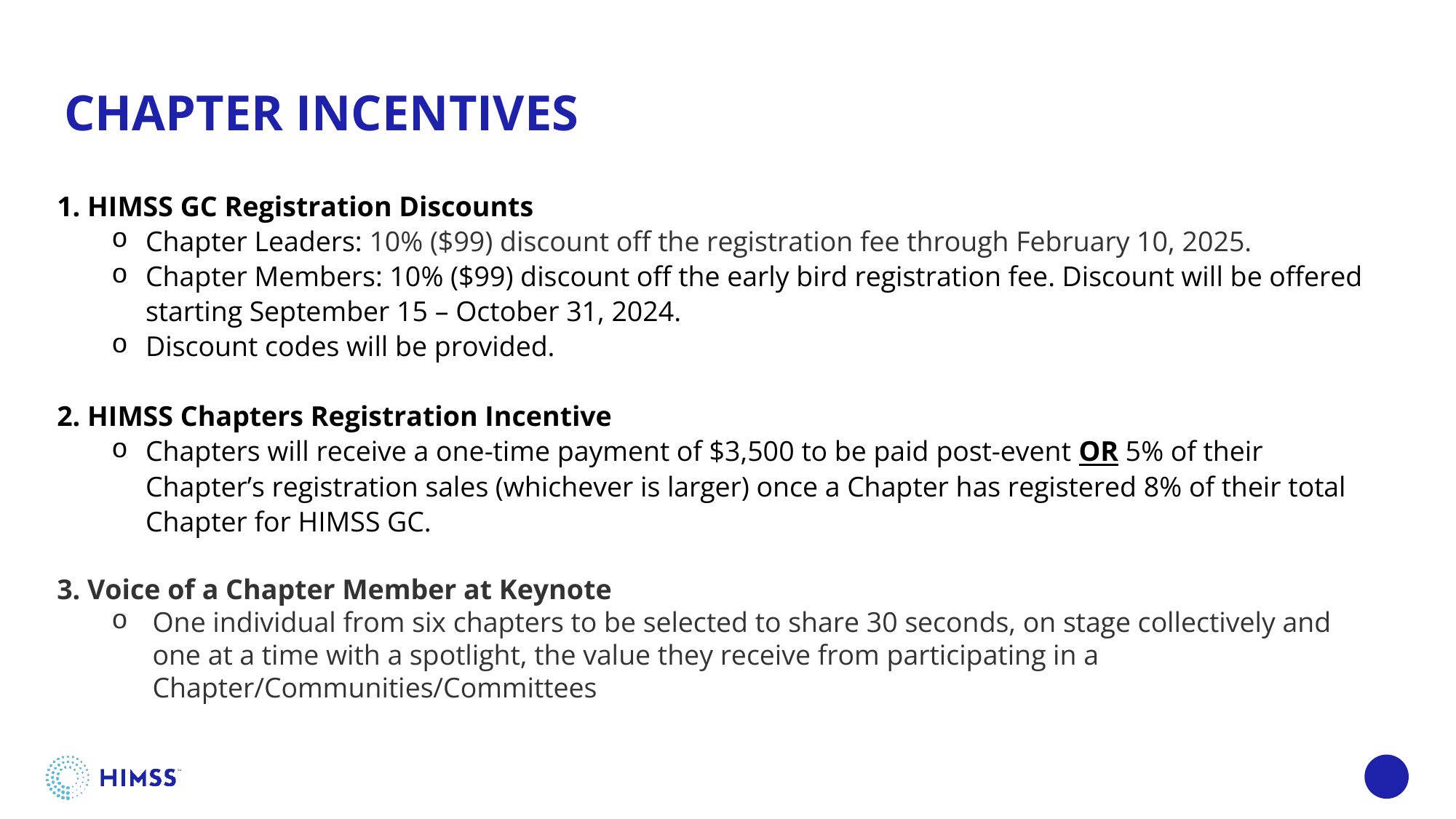

# CHAPTER INCENTIVES
1. HIMSS GC Registration Discounts
Chapter Leaders: 10% ($99) discount off the registration fee through February 10, 2025.
Chapter Members: 10% ($99) discount off the early bird registration fee. Discount will be offered starting September 15 – October 31, 2024.
Discount codes will be provided.

2. HIMSS Chapters Registration Incentive
Chapters will receive a one-time payment of $3,500 to be paid post-event OR 5% of their Chapter’s registration sales (whichever is larger) once a Chapter has registered 8% of their total Chapter for HIMSS GC.

3. Voice of a Chapter Member at Keynote
One individual from six chapters to be selected to share 30 seconds, on stage collectively and one at a time with a spotlight, the value they receive from participating in a Chapter/Communities/Committees
57